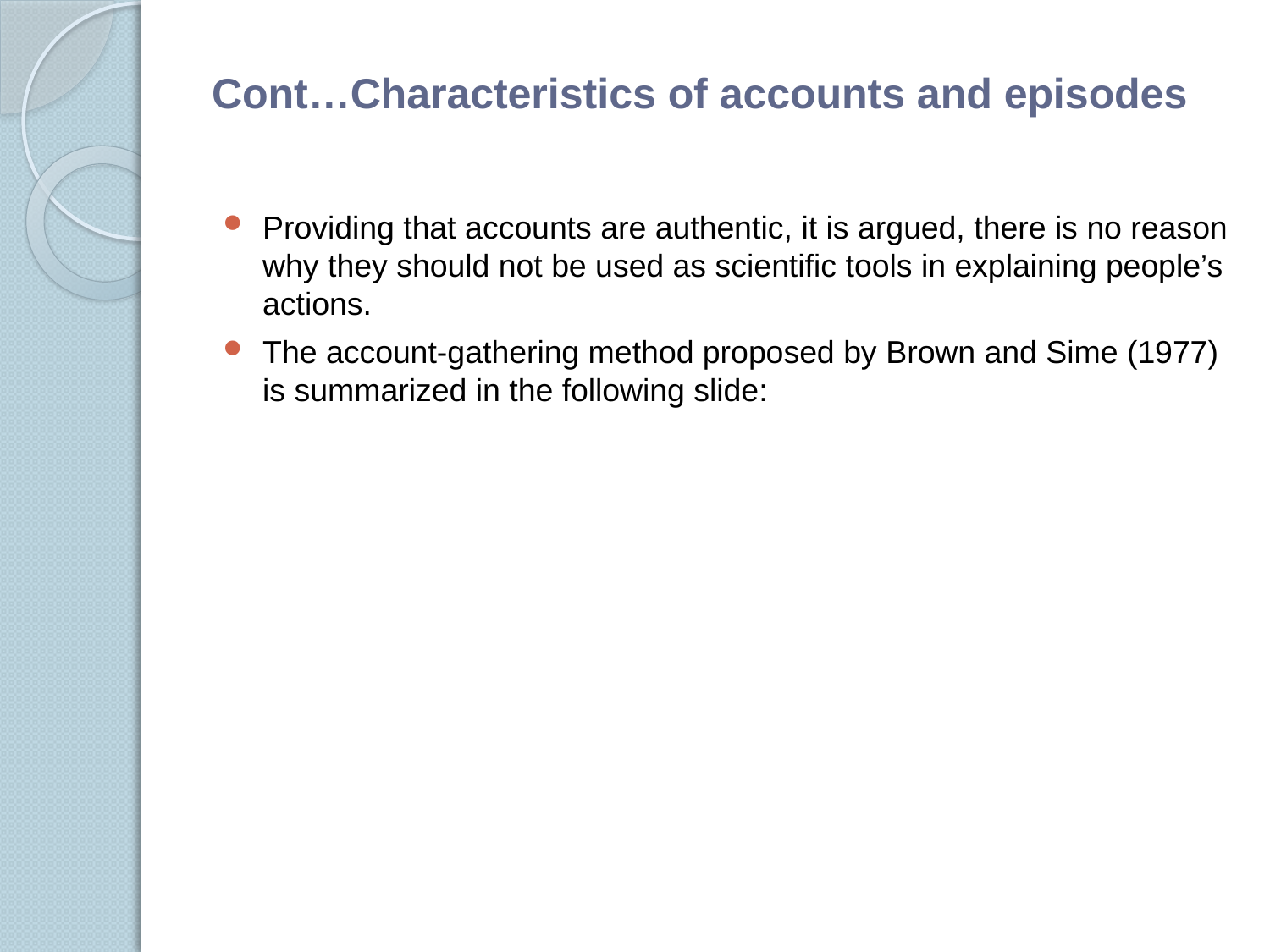

# Cont…Characteristics of accounts and episodes
Providing that accounts are authentic, it is argued, there is no reason why they should not be used as scientiﬁc tools in explaining people’s actions.
The account-gathering method proposed by Brown and Sime (1977) is summarized in the following slide: